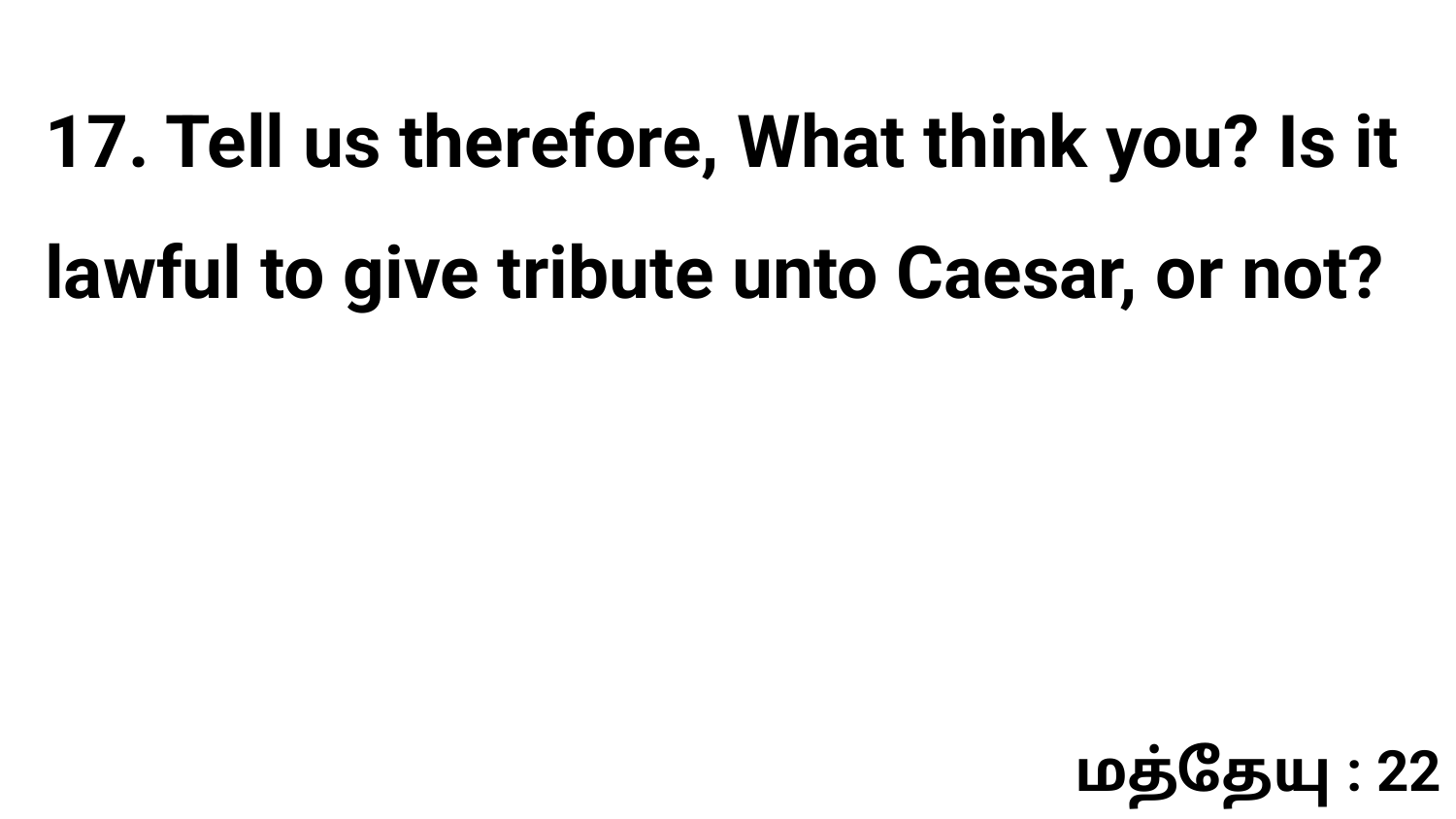

17. Tell us therefore, What think you? Is it lawful to give tribute unto Caesar, or not?
மத்தேயு : 22